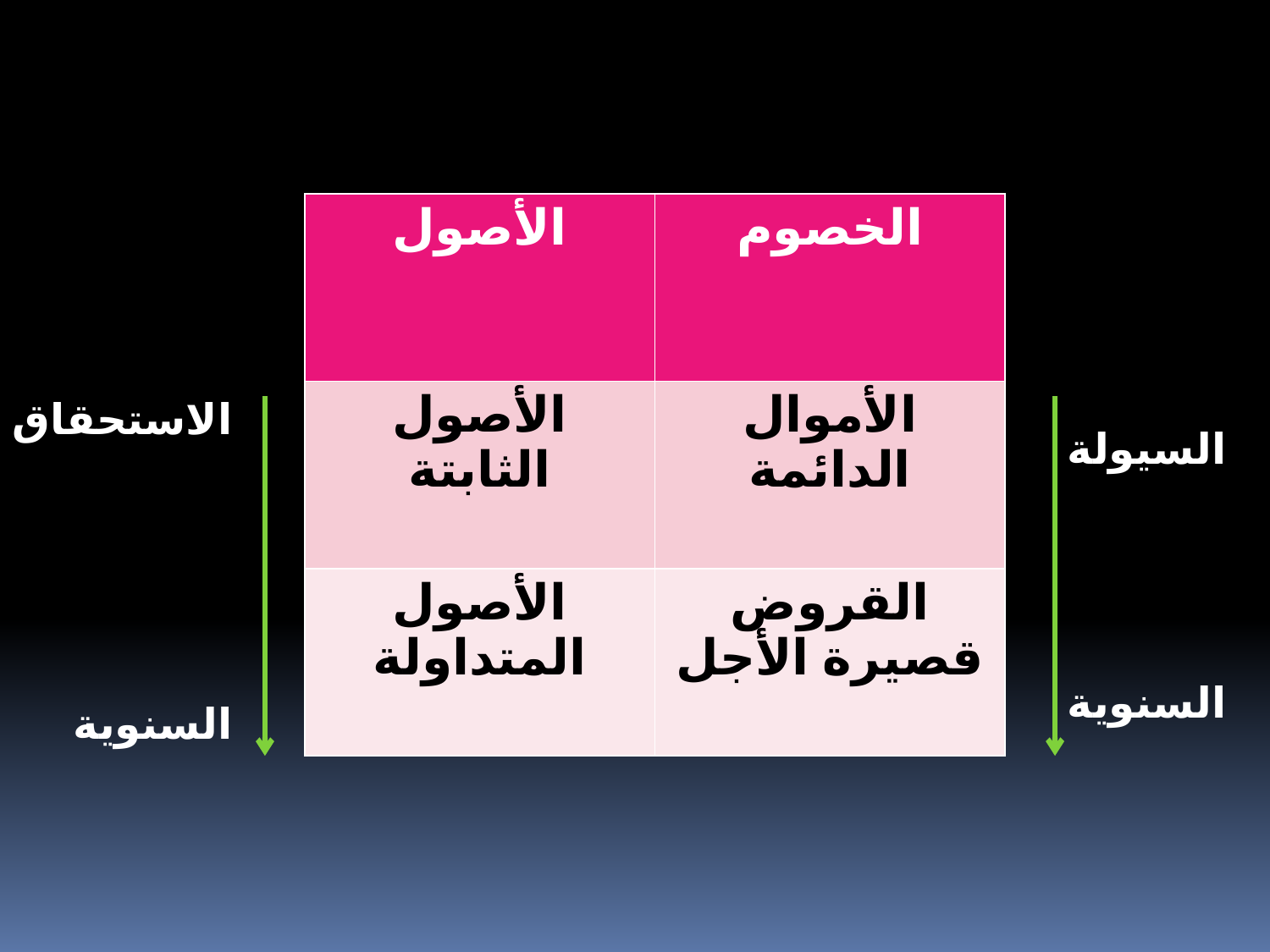

| الأصول | الخصوم |
| --- | --- |
| الأصول الثابتة | الأموال الدائمة |
| الأصول المتداولة | القروض قصيرة الأجل |
الاستحقاق

السنوية
السيولة

السنوية